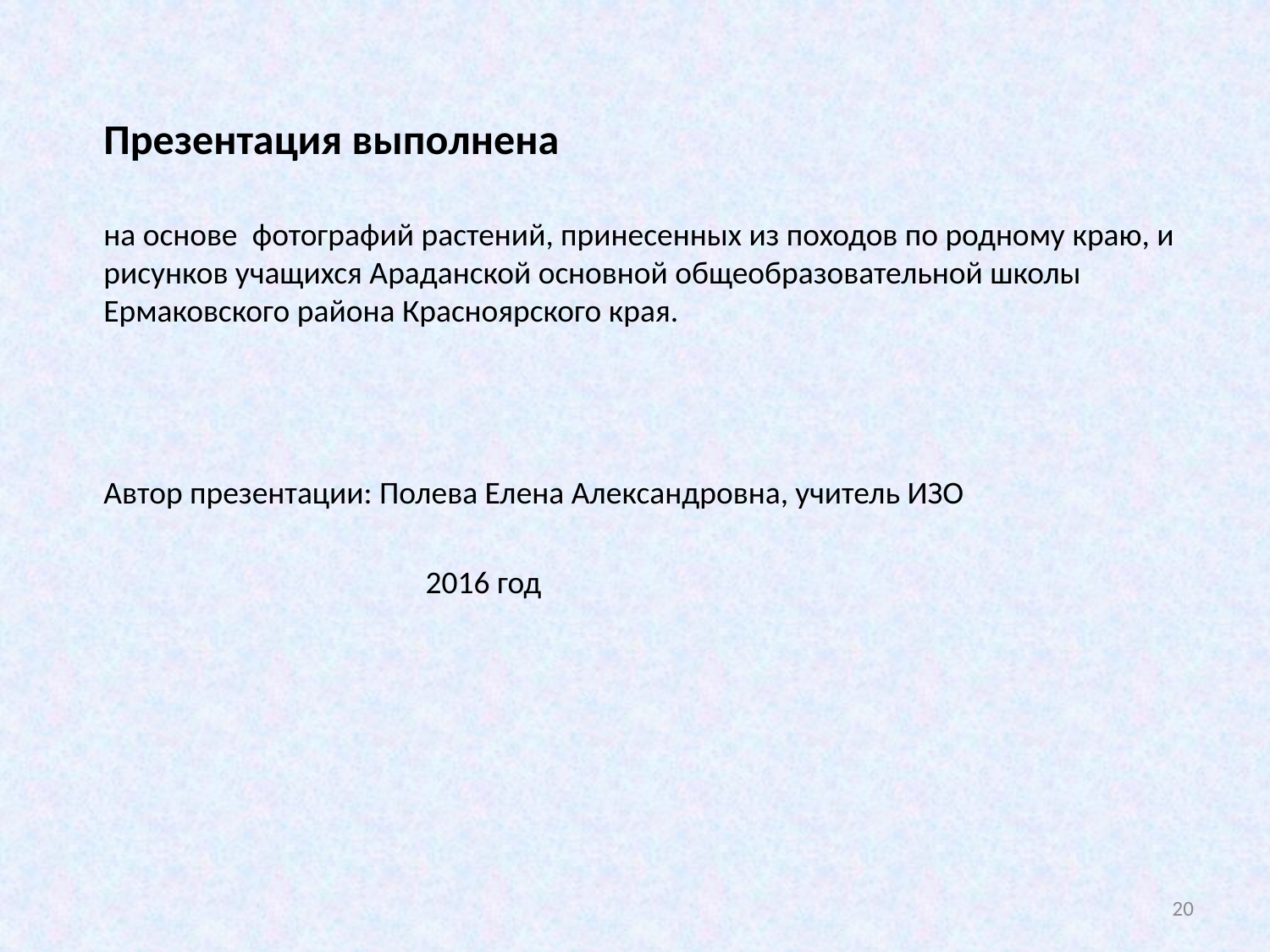

Презентация выполнена

на основе  фотографий растений, принесенных из походов по родному краю, и рисунков учащихся Араданской основной общеобразовательной школы Ермаковского района Красноярского края.

Автор презентации: Полева Елена Александровна, учитель ИЗО
2016 год
20